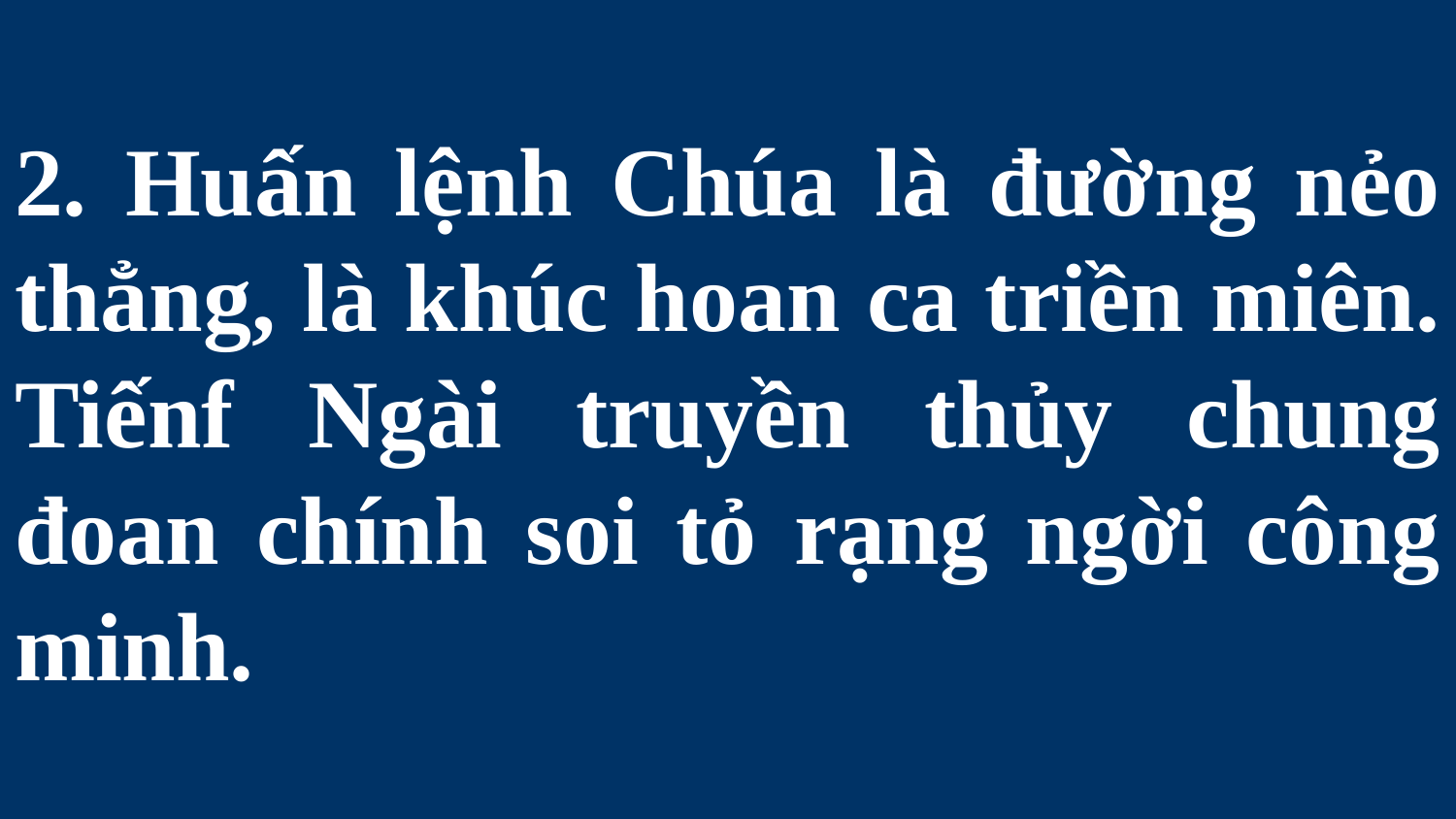

# 2. Huấn lệnh Chúa là đường nẻo thẳng, là khúc hoan ca triền miên. Tiếnf Ngài truyền thủy chung đoan chính soi tỏ rạng ngời công minh.